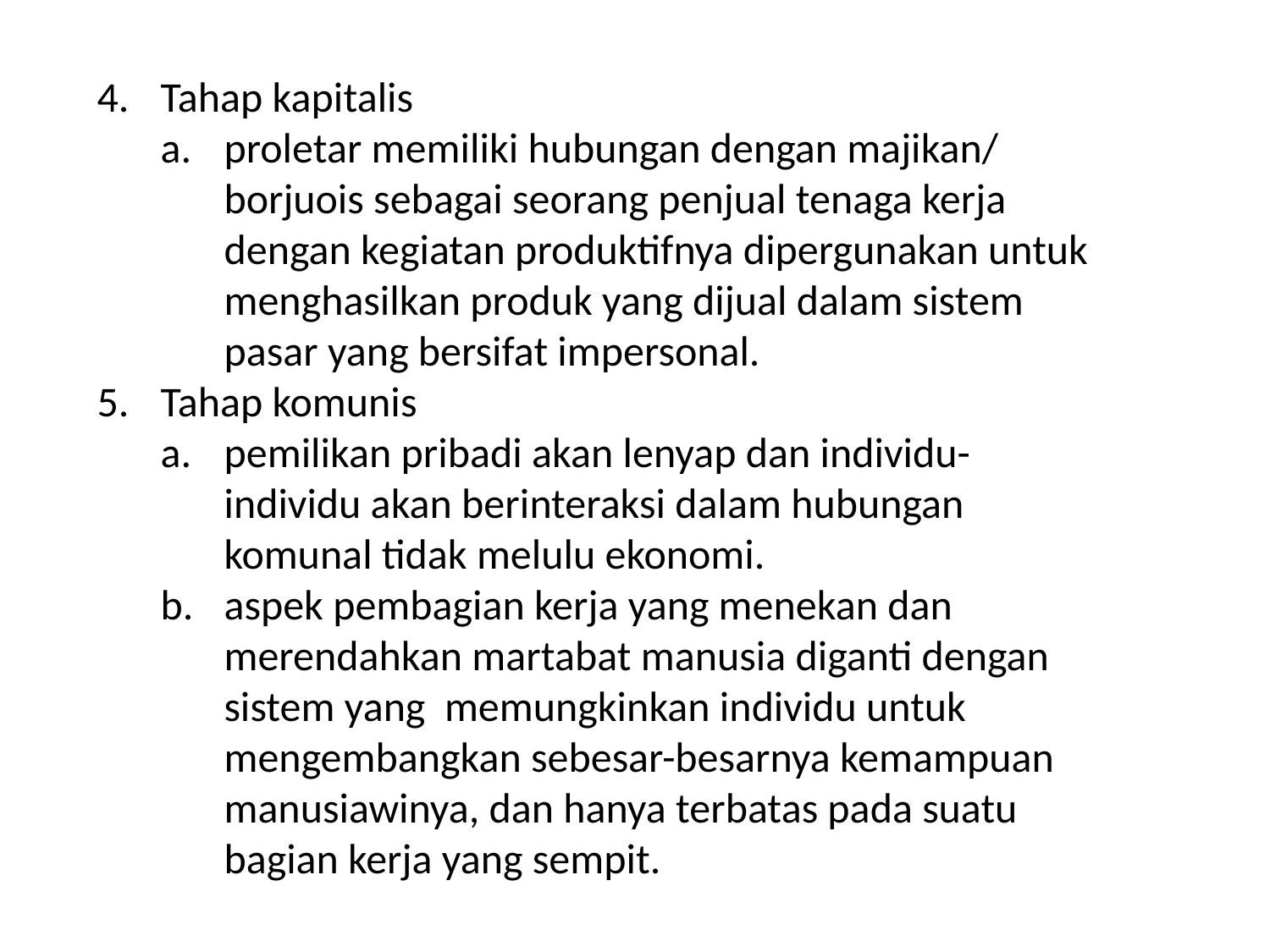

Tahap kapitalis
proletar memiliki hubungan dengan majikan/ borjuois sebagai seorang penjual tenaga kerja dengan kegiatan produktifnya dipergunakan untuk menghasilkan produk yang dijual dalam sistem pasar yang bersifat impersonal.
Tahap komunis
pemilikan pribadi akan lenyap dan individu-individu akan berinteraksi dalam hubungan komunal tidak melulu ekonomi.
aspek pembagian kerja yang menekan dan merendahkan martabat manusia diganti dengan sistem yang  memungkinkan individu untuk mengembangkan sebesar-besarnya kemampuan manusiawinya, dan hanya terbatas pada suatu bagian kerja yang sempit.